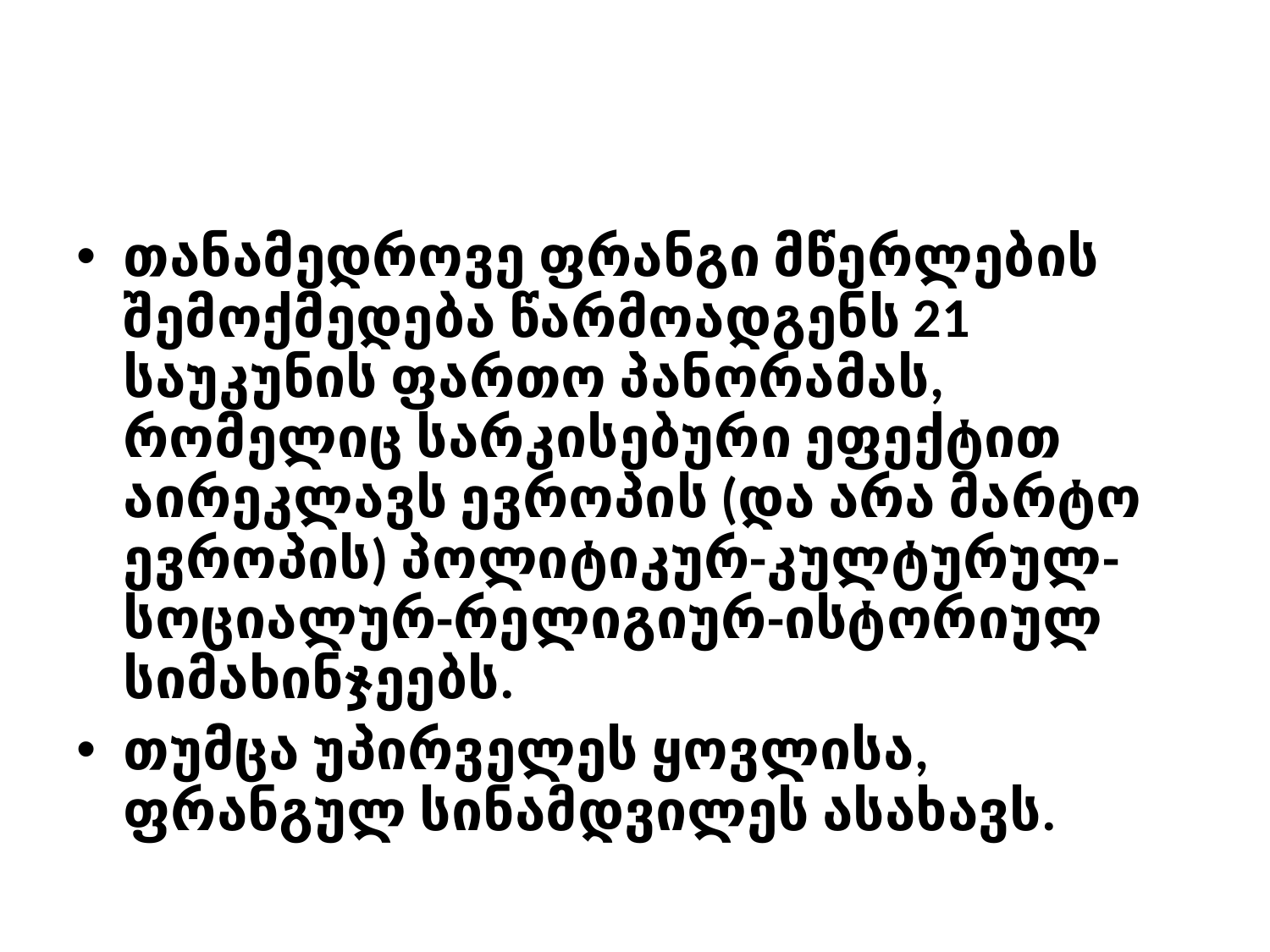

თანამედროვე ფრანგი მწერლების შემოქმედება წარმოადგენს 21 საუკუნის ფართო პანორამას, რომელიც სარკისებური ეფექტით აირეკლავს ევროპის (და არა მარტო ევროპის) პოლიტიკურ-კულტურულ-სოციალურ-რელიგიურ-ისტორიულ სიმახინჯეებს.
თუმცა უპირველეს ყოვლისა, ფრანგულ სინამდვილეს ასახავს.